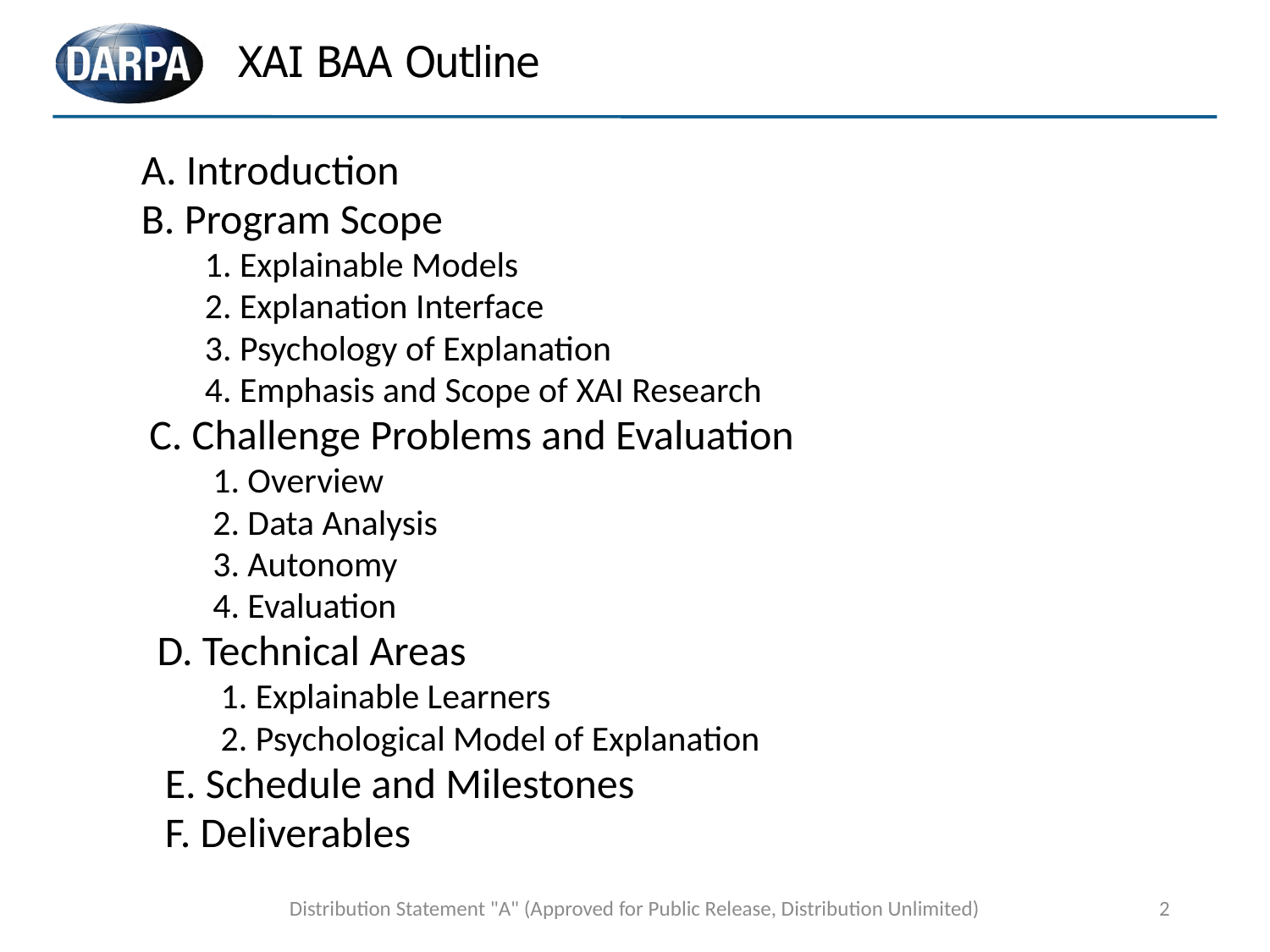

# XAI BAA Outline
A. Introduction
B. Program Scope
1. Explainable Models
2. Explanation Interface
3. Psychology of Explanation
4. Emphasis and Scope of XAI Research
C. Challenge Problems and Evaluation
1. Overview
2. Data Analysis
3. Autonomy
4. Evaluation
D. Technical Areas
1. Explainable Learners
2. Psychological Model of Explanation
E. Schedule and Milestones
F. Deliverables

Distribution Statement "A" (Approved for Public Release, Distribution Unlimited)
2